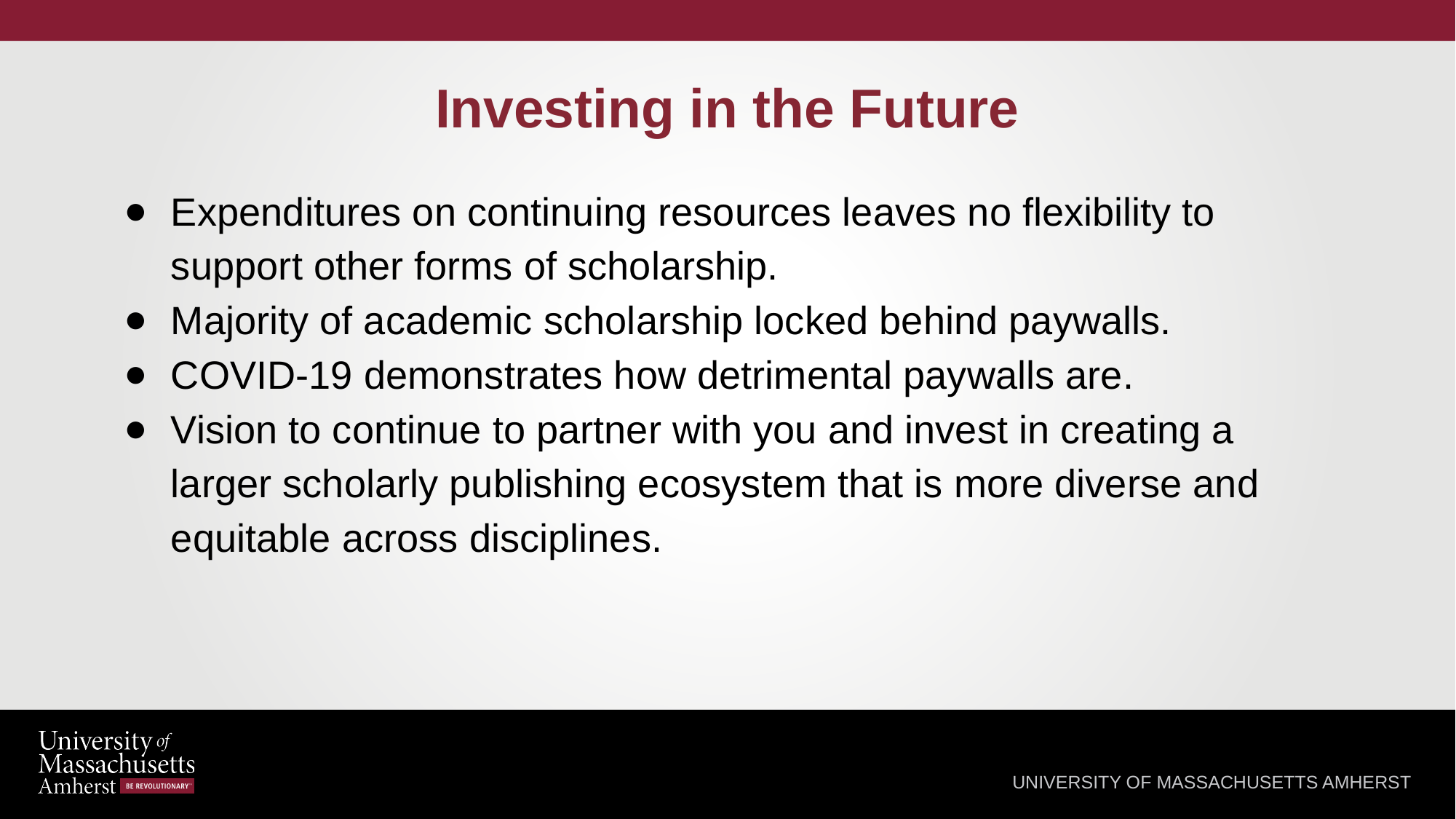

# Investing in the Future
Expenditures on continuing resources leaves no flexibility to support other forms of scholarship.
Majority of academic scholarship locked behind paywalls.
COVID-19 demonstrates how detrimental paywalls are.
Vision to continue to partner with you and invest in creating a larger scholarly publishing ecosystem that is more diverse and equitable across disciplines.

UNIVERSITY OF MASSACHUSETTS AMHERST